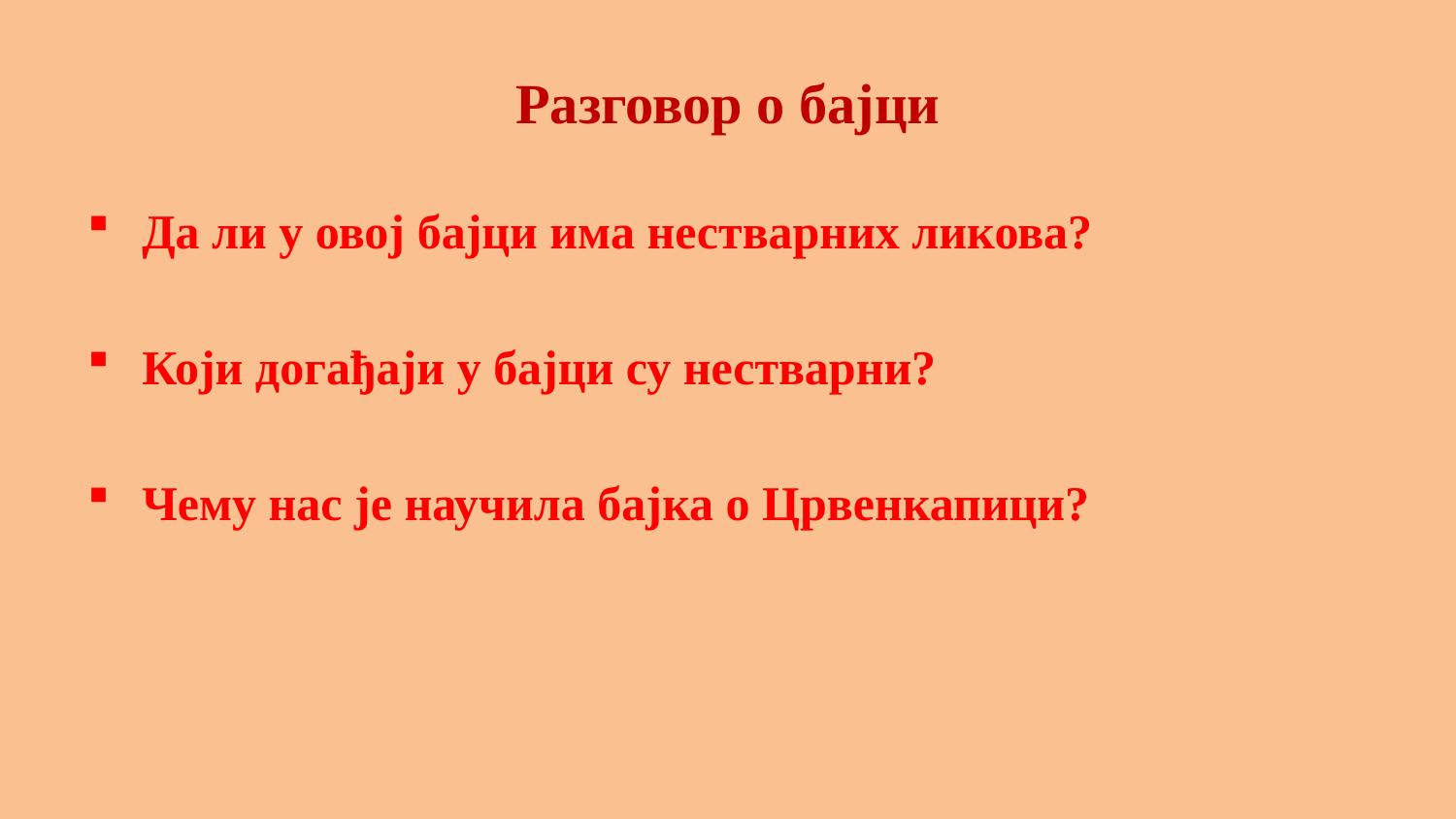

# Разговор о бајци
Да ли у овој бајци има нестварних ликова?

Који догађаји у бајци су нестварни?

Чему нас је научила бајка о Црвенкапици?